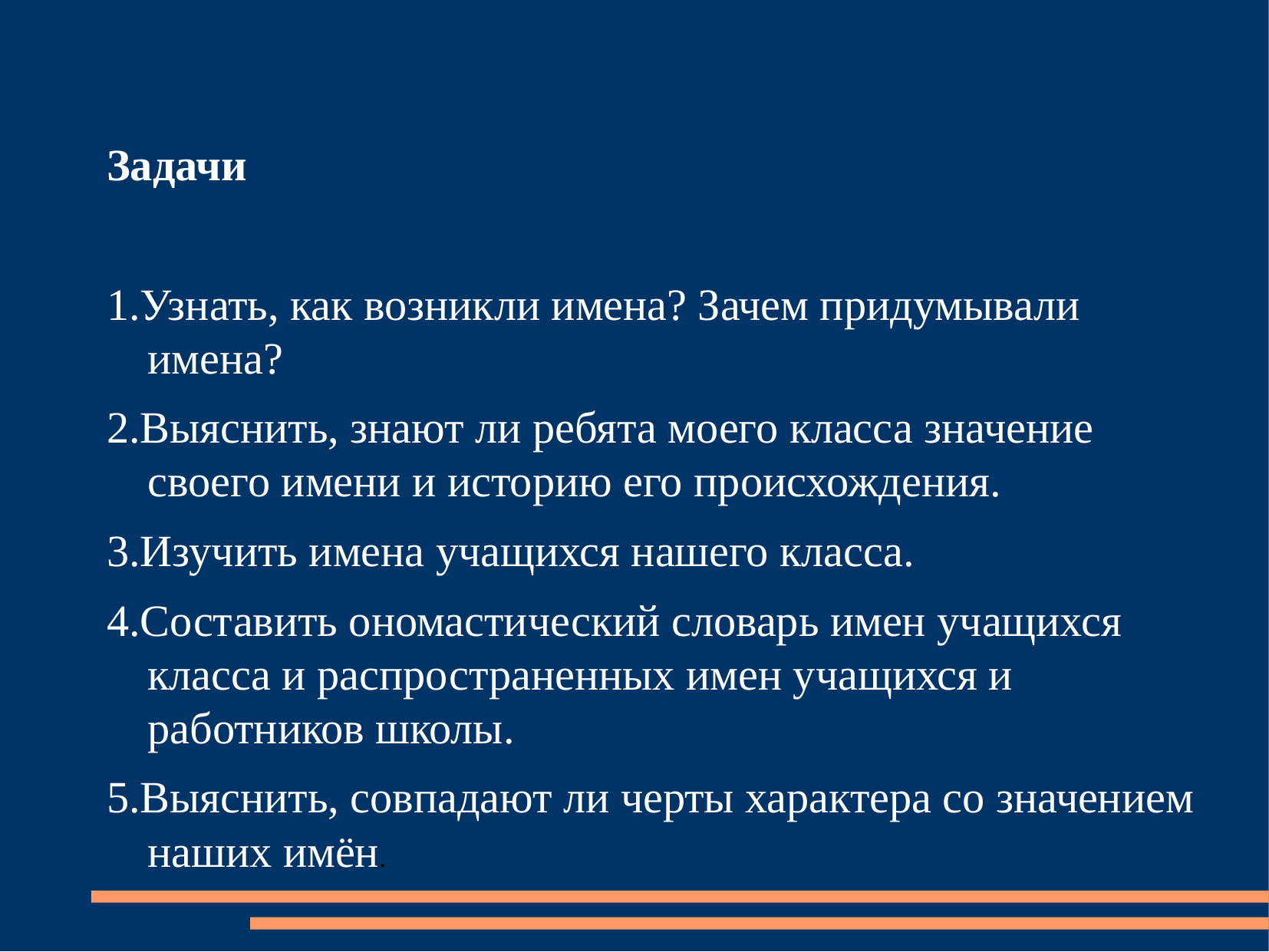

Задачи

1.Узнать, как возникли имена? Зачем придумывали имена?
2.Выяснить, знают ли ребята моего класса значение своего имени и историю его происхождения.
3.Изучить имена учащихся нашего класса.
4.Составить ономастический словарь имен учащихся класса и распространенных имен учащихся и работников школы.
5.Выяснить, совпадают ли черты характера со значением наших имён.